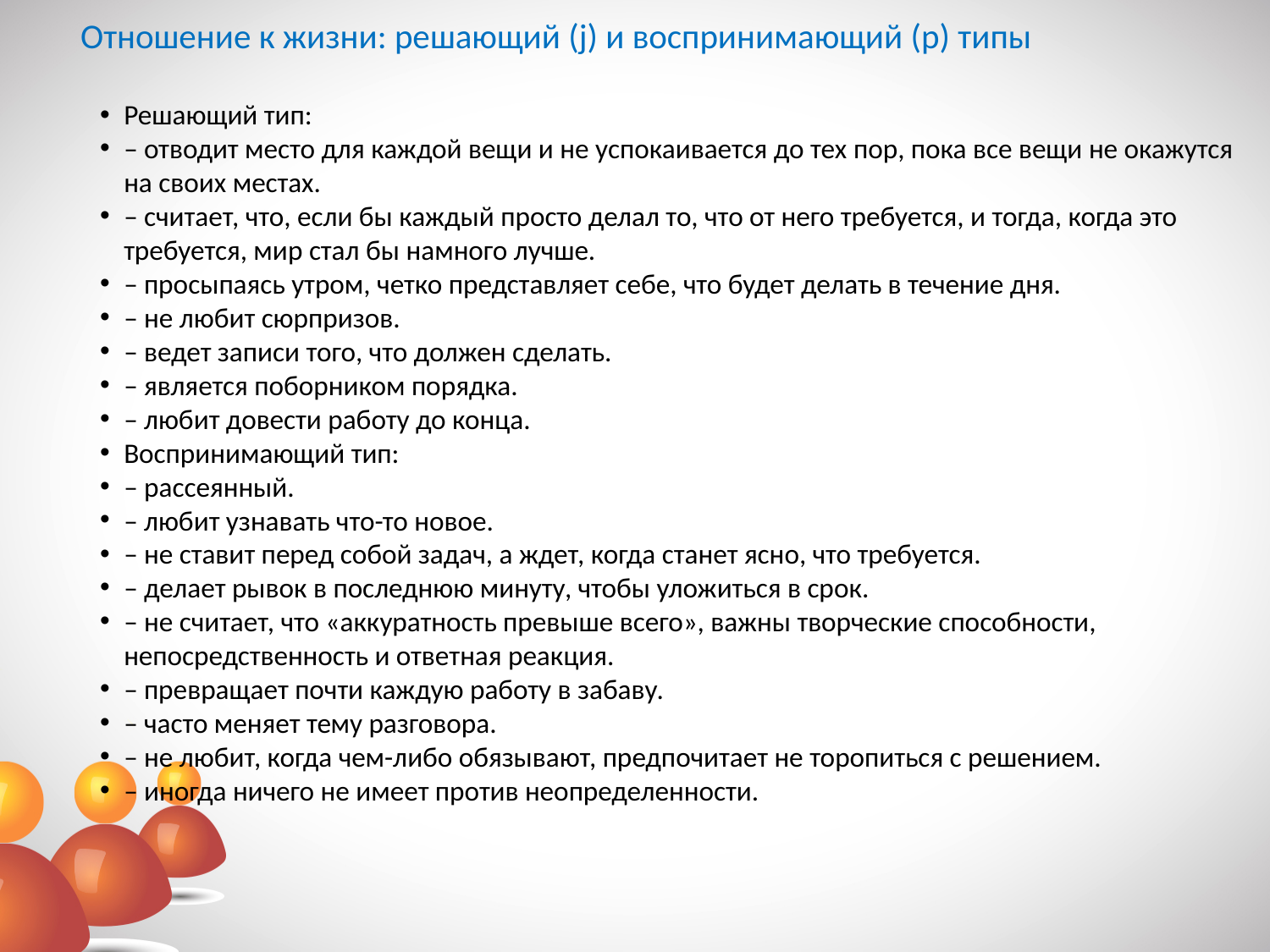

# Отношение к жизни: решающий (j) и воспринимающий (р) типы
Решающий тип:
– отводит место для каждой вещи и не успокаивается до тех пор, пока все вещи не окажутся на своих местах.
– считает, что, если бы каждый просто делал то, что от него требуется, и тогда, когда это требуется, мир стал бы намного лучше.
– просыпаясь утром, четко представляет себе, что будет делать в течение дня.
– не любит сюрпризов.
– ведет записи того, что должен сделать.
– является поборником порядка.
– любит довести работу до конца.
Воспринимающий тип:
– рассеянный.
– любит узнавать что-то новое.
– не ставит перед собой задач, а ждет, когда станет ясно, что требуется.
– делает рывок в последнюю минуту, чтобы уложиться в срок.
– не считает, что «аккуратность превыше всего», важны творческие способности, непосредственность и ответная реакция.
– превращает почти каждую работу в забаву.
– часто меняет тему разговора.
– не любит, когда чем-либо обязывают, предпочитает не торопиться с решением.
– иногда ничего не имеет против неопределенности.